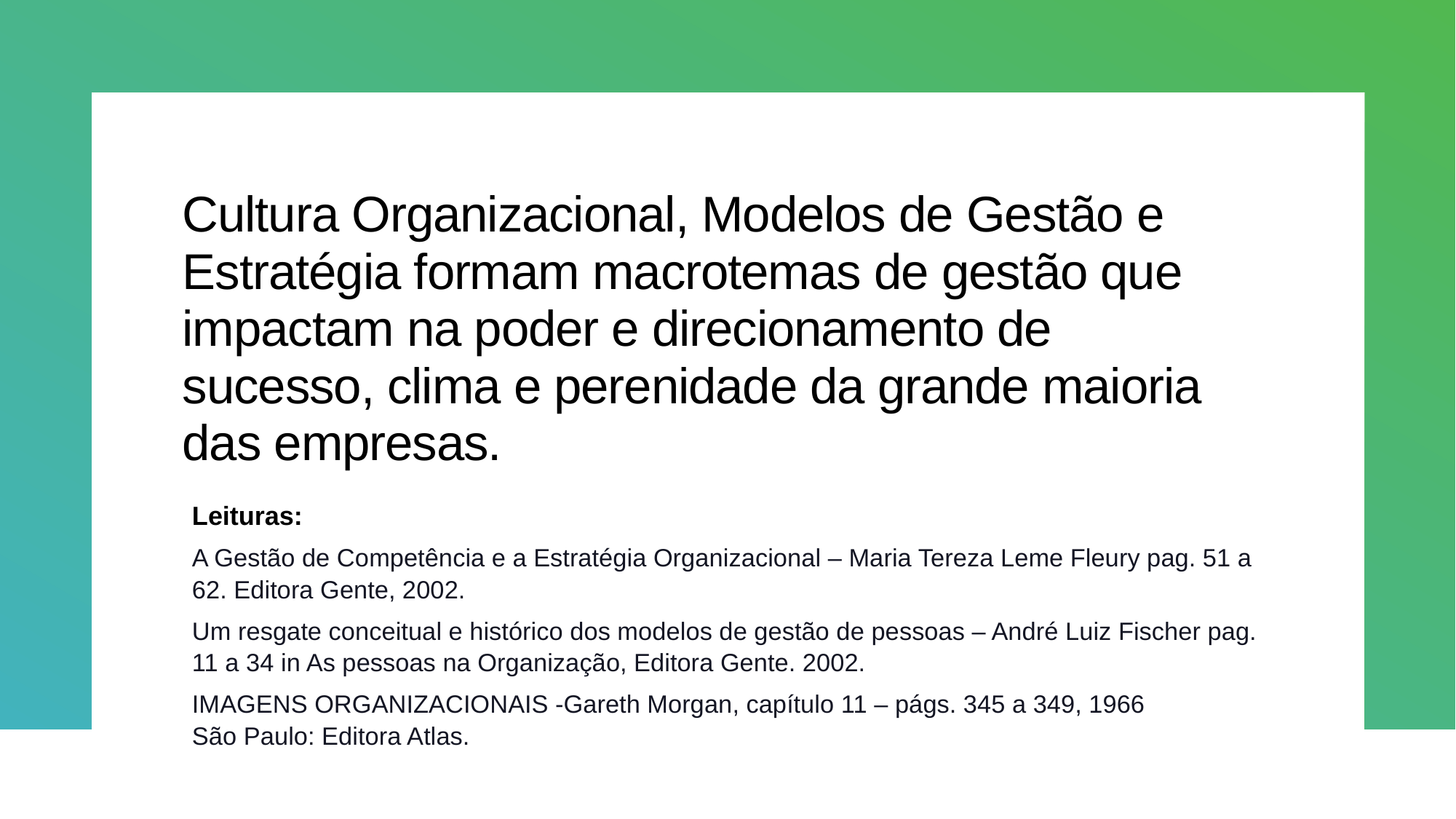

# Cultura Organizacional, Modelos de Gestão e Estratégia formam macrotemas de gestão que impactam na poder e direcionamento de sucesso, clima e perenidade da grande maioria das empresas.
Leituras:
A Gestão de Competência e a Estratégia Organizacional – Maria Tereza Leme Fleury pag. 51 a 62. Editora Gente, 2002.
Um resgate conceitual e histórico dos modelos de gestão de pessoas – André Luiz Fischer pag. 11 a 34 in As pessoas na Organização, Editora Gente. 2002.
IMAGENS ORGANIZACIONAIS -Gareth Morgan, capítulo 11 – págs. 345 a 349, 1966
São Paulo: Editora Atlas.